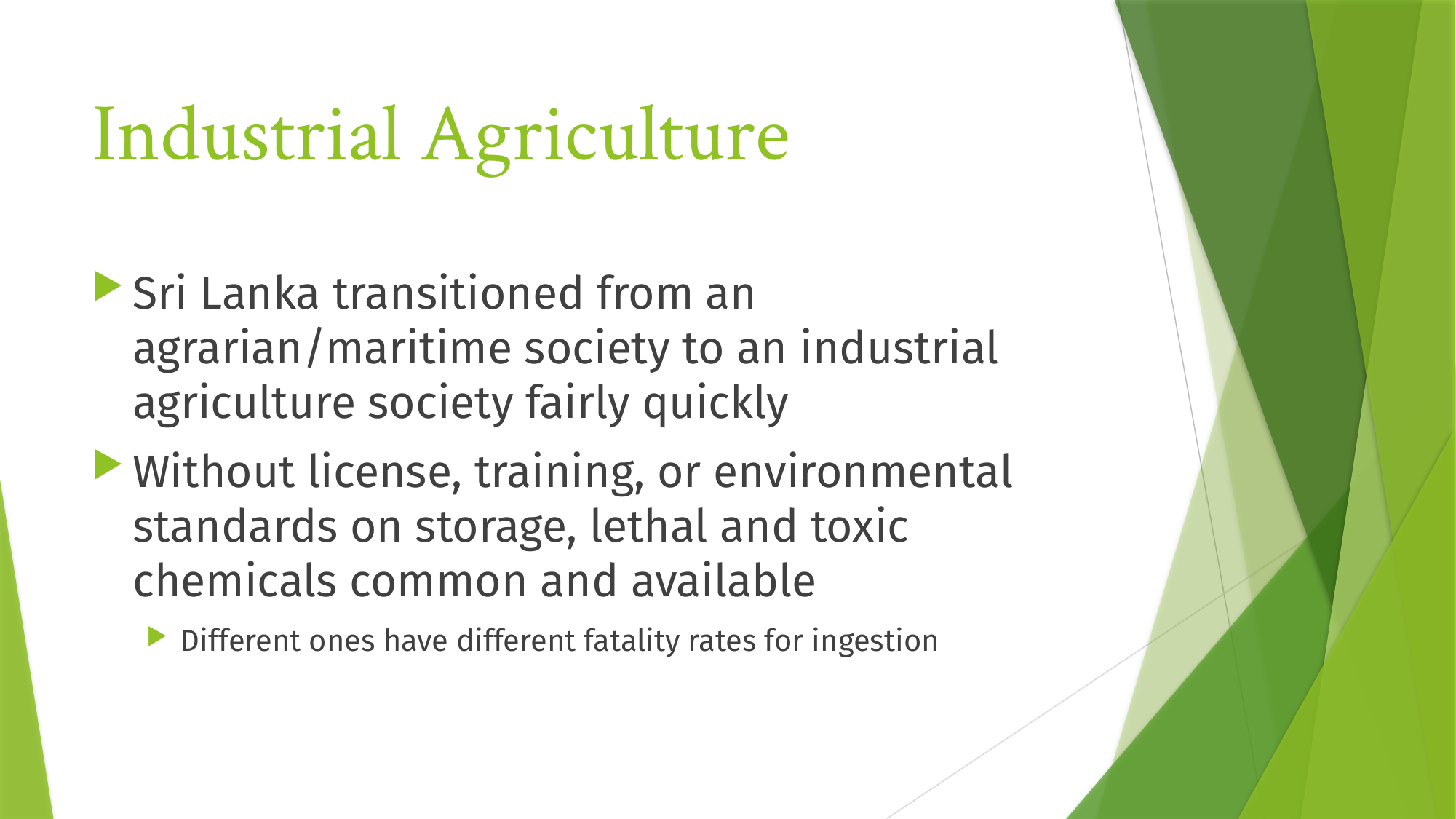

# Industrial Agriculture
Sri Lanka transitioned from an agrarian/maritime society to an industrial agriculture society fairly quickly
Without license, training, or environmental standards on storage, lethal and toxic chemicals common and available
Different ones have different fatality rates for ingestion